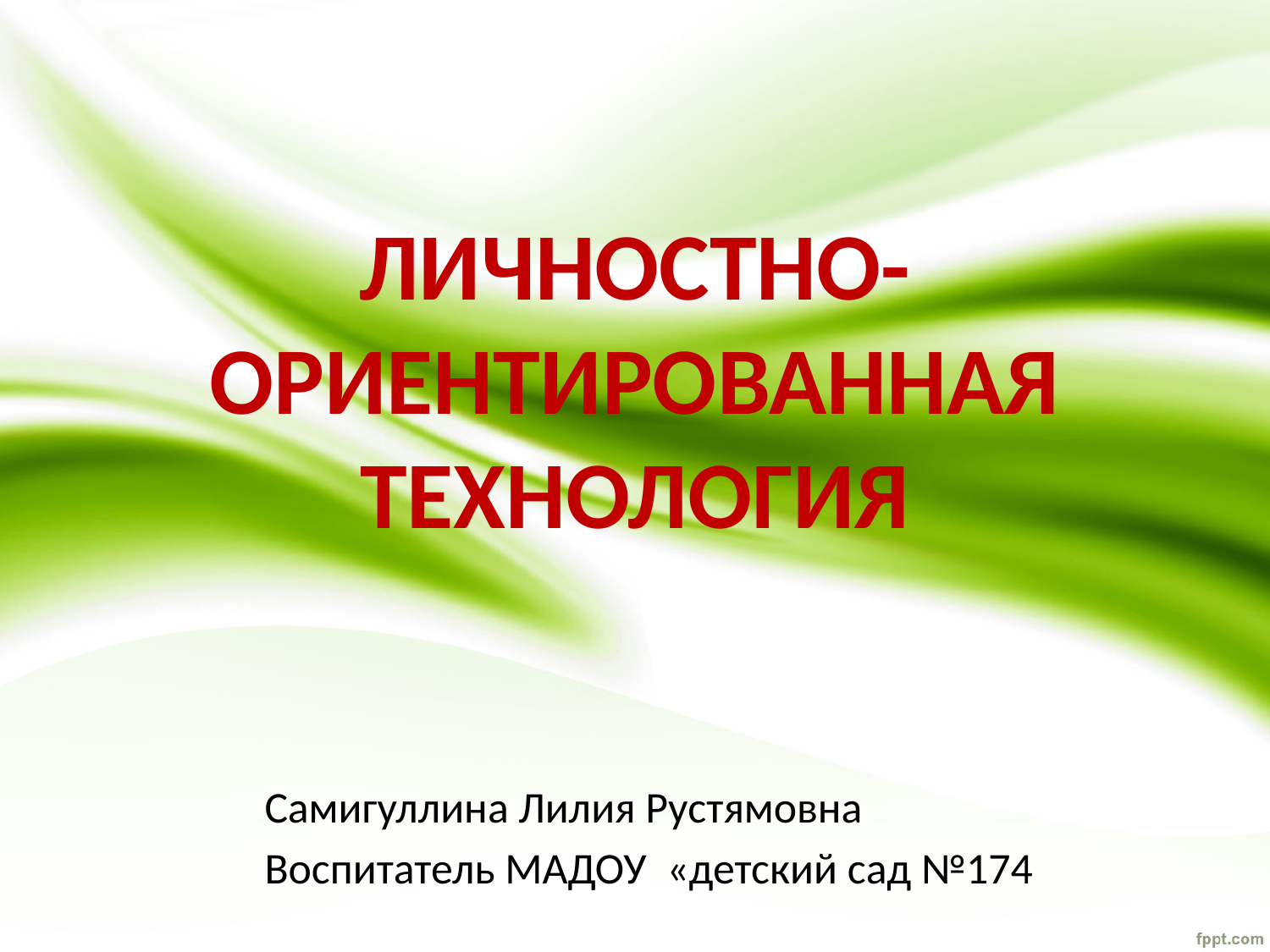

# ЛИЧНОСТНО-ОРИЕНТИРОВАННАЯ ТЕХНОЛОГИЯ
Самигуллина Лилия Рустямовна
Воспитатель МАДОУ  «детский сад №174